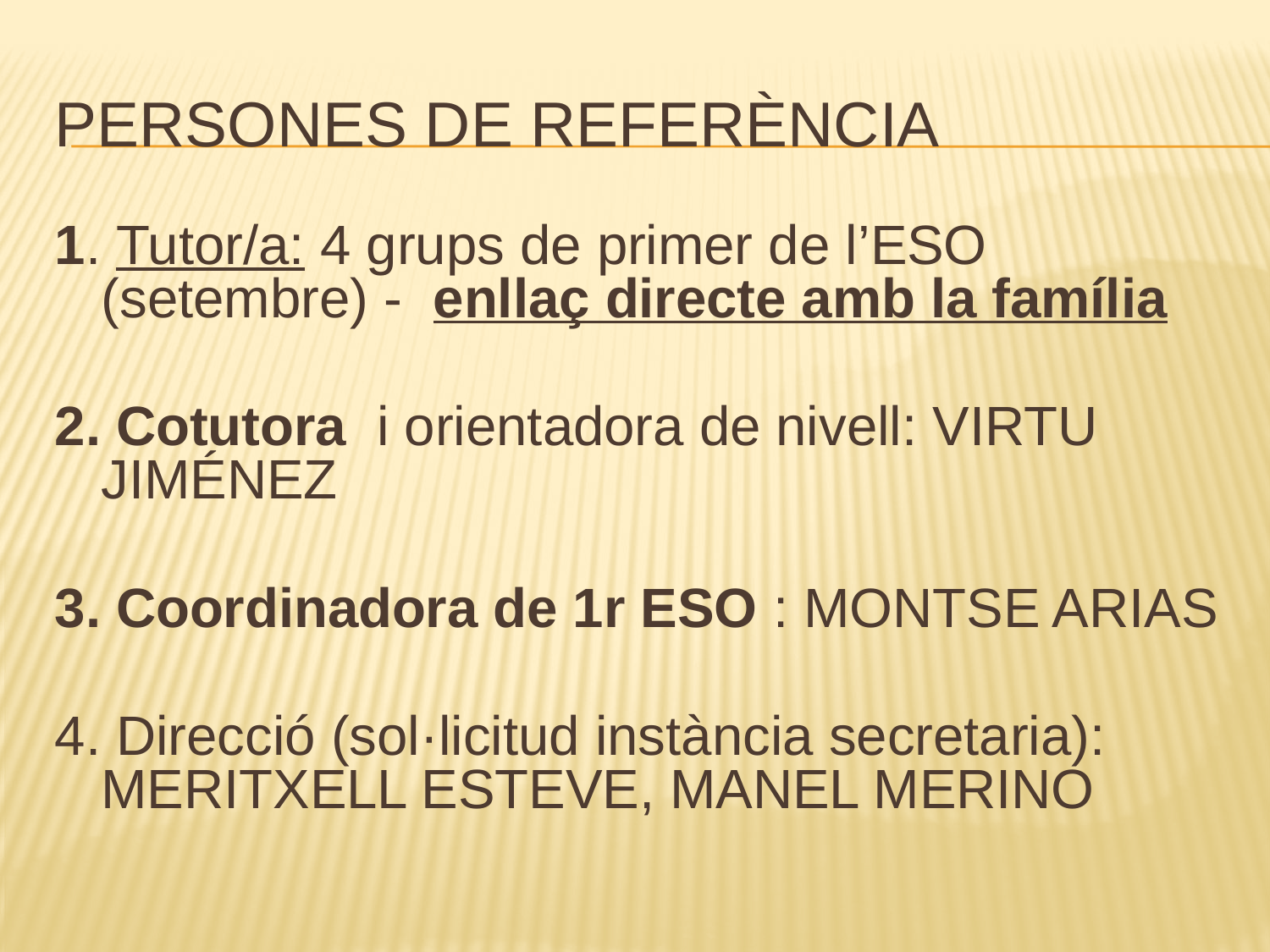

# PERSONES de referència
1. Tutor/a: 4 grups de primer de l’ESO (setembre) -  enllaç directe amb la família

2. Cotutora  i orientadora de nivell: VIRTU JIMÉNEZ

3. Coordinadora de 1r ESO : MONTSE ARIAS

4. Direcció (sol·licitud instància secretaria): MERITXELL ESTEVE, MANEL MERINO